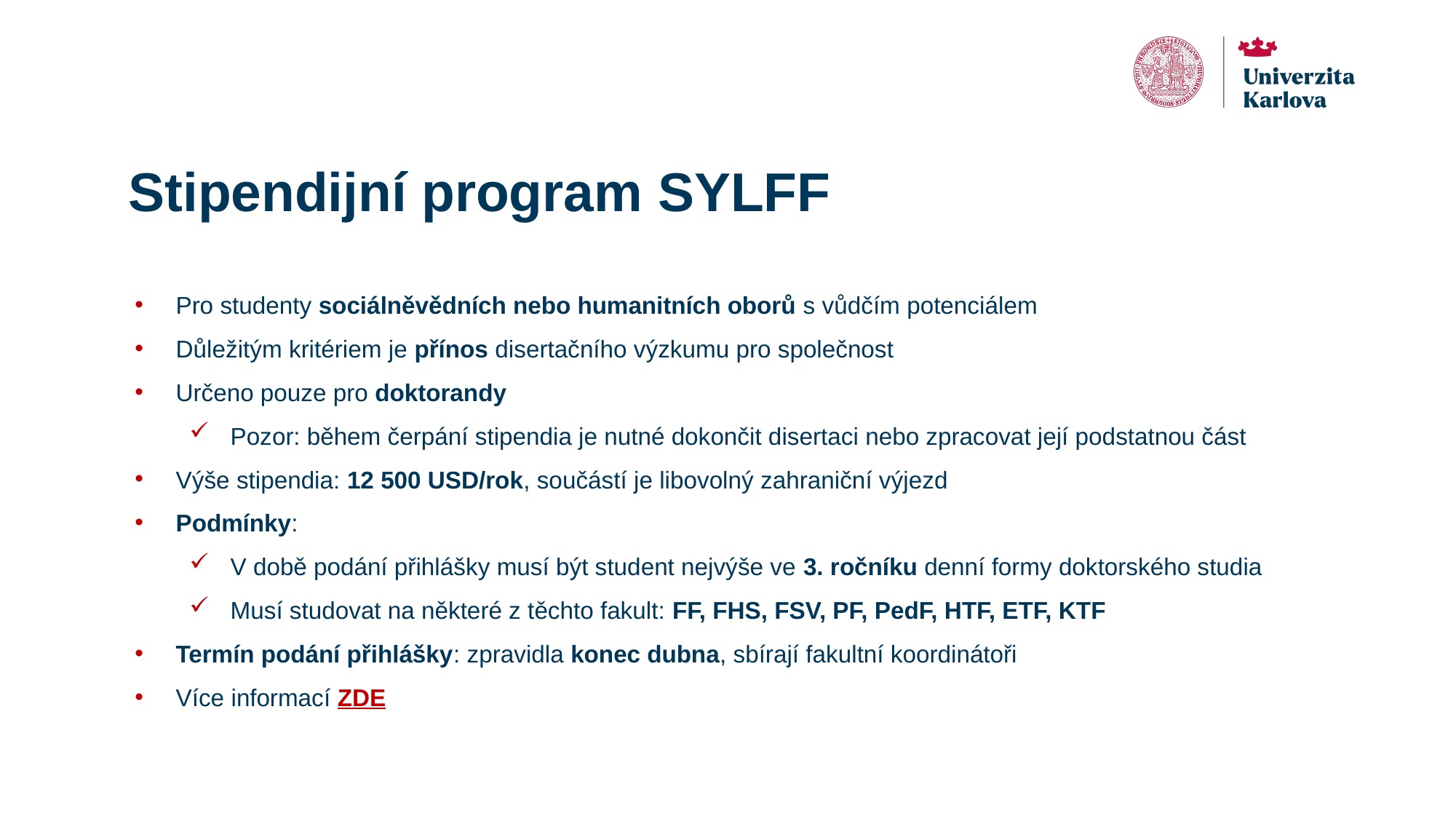

# Stipendijní program SYLFF
Pro studenty sociálněvědních nebo humanitních oborů s vůdčím potenciálem
Důležitým kritériem je přínos disertačního výzkumu pro společnost
Určeno pouze pro doktorandy
Pozor: během čerpání stipendia je nutné dokončit disertaci nebo zpracovat její podstatnou část
Výše stipendia: 12 500 USD/rok, součástí je libovolný zahraniční výjezd
Podmínky:
V době podání přihlášky musí být student nejvýše ve 3. ročníku denní formy doktorského studia
Musí studovat na některé z těchto fakult: FF, FHS, FSV, PF, PedF, HTF, ETF, KTF
Termín podání přihlášky: zpravidla konec dubna, sbírají fakultní koordinátoři
Více informací ZDE